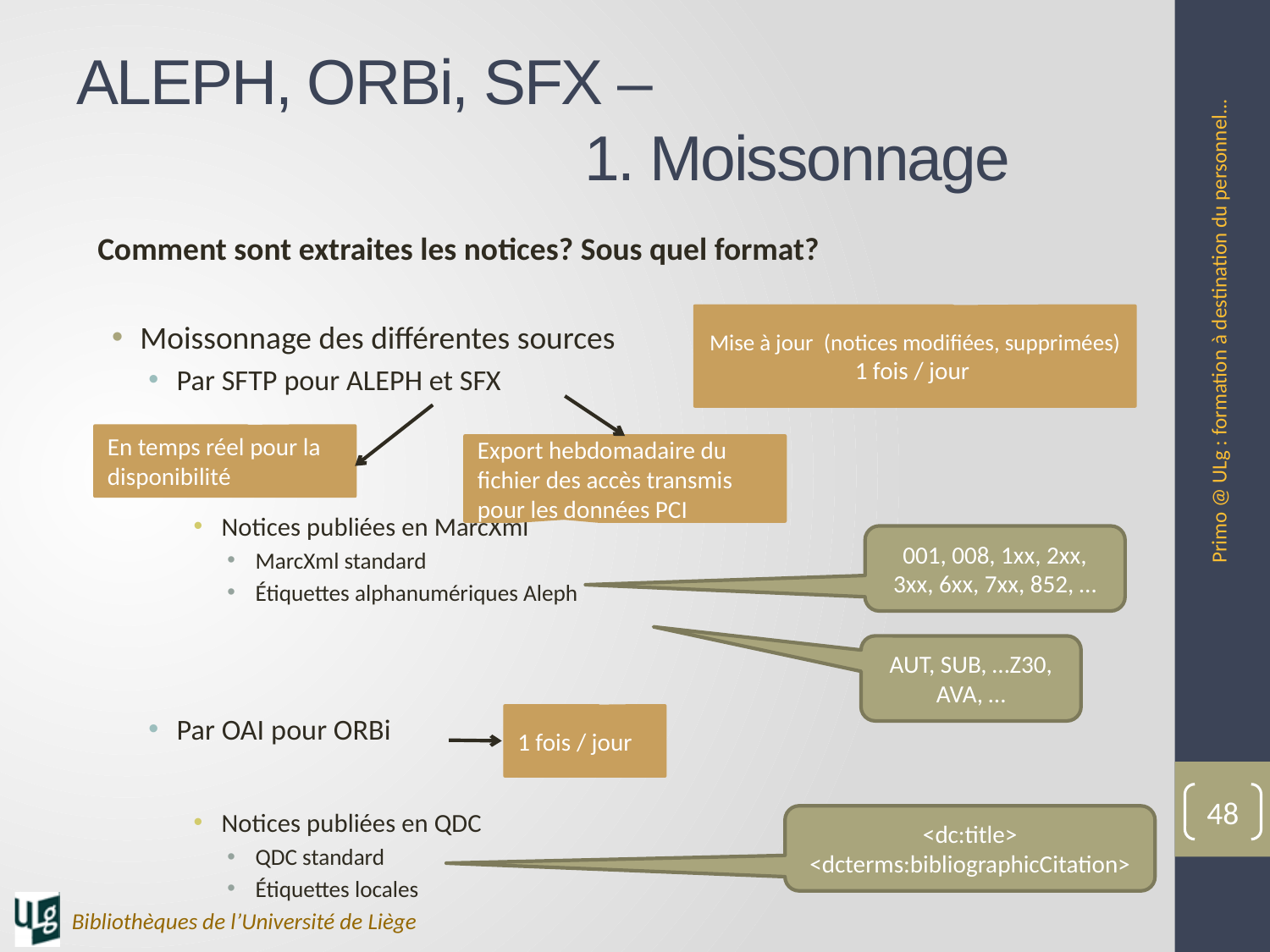

# ALEPH, ORBi, SFX – 1. Moissonnage
Comment sont extraites les notices? Sous quel format?

Moissonnage des différentes sources
Par SFTP pour ALEPH et SFX

Notices publiées en MarcXml
MarcXml standard
Étiquettes alphanumériques Aleph

Par OAI pour ORBi

Notices publiées en QDC
QDC standard
Étiquettes locales

Mise à jour  (notices modifiées, supprimées)
1 fois / jour
Primo @ ULg : formation à destination du personnel...
En temps réel pour la disponibilité
Export hebdomadaire du fichier des accès transmis pour les données PCI
001, 008, 1xx, 2xx, 3xx, 6xx, 7xx, 852, …
AUT, SUB, …Z30, AVA, …
1 fois / jour
48
<dc:title>
<dcterms:bibliographicCitation>